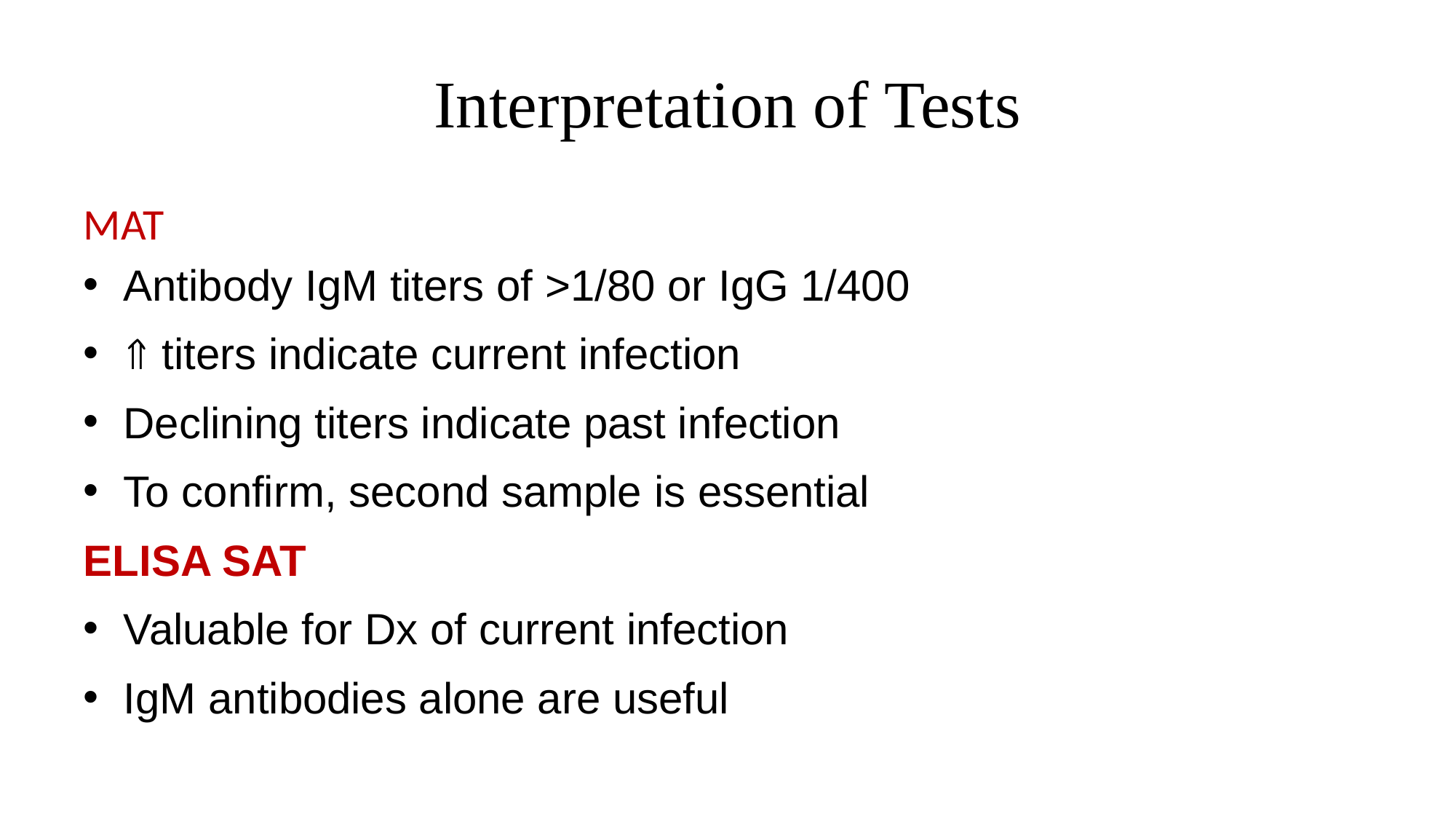

# Interpretation of Tests
MAT
Antibody IgM titers of >1/80 or IgG 1/400
⇑ titers indicate current infection
Declining titers indicate past infection
To confirm, second sample is essential
ELISA SAT
Valuable for Dx of current infection
IgM antibodies alone are useful